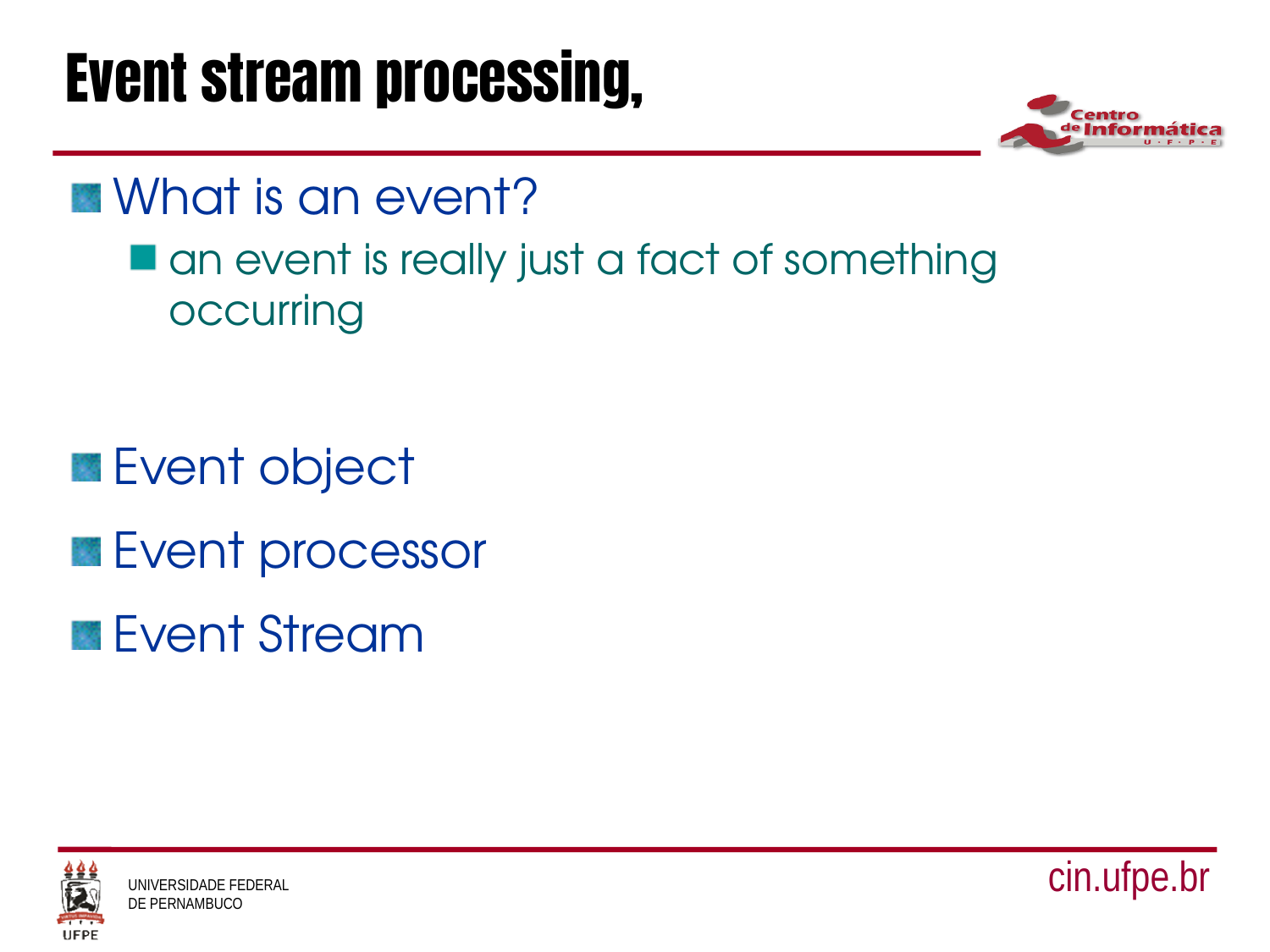

# Event stream processing,
What is an event?
an event is really just a fact of something occurring

Event object
Event processor
Event Stream